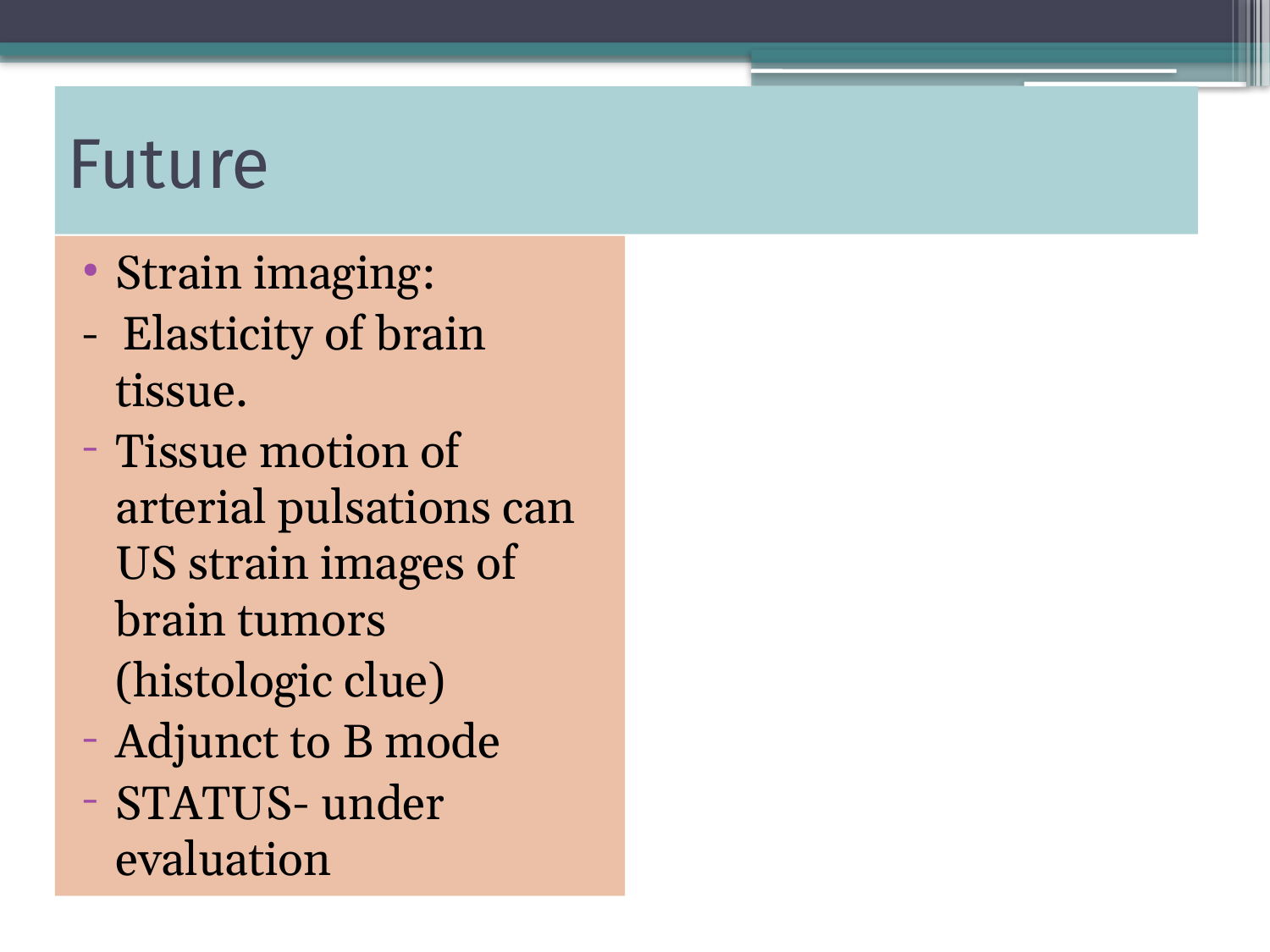

# Future
Strain imaging:
-  Elasticity of brain tissue.
Tissue motion of arterial pulsations can US strain images of brain tumors
   (histologic clue)
Adjunct to B mode
STATUS- under evaluation